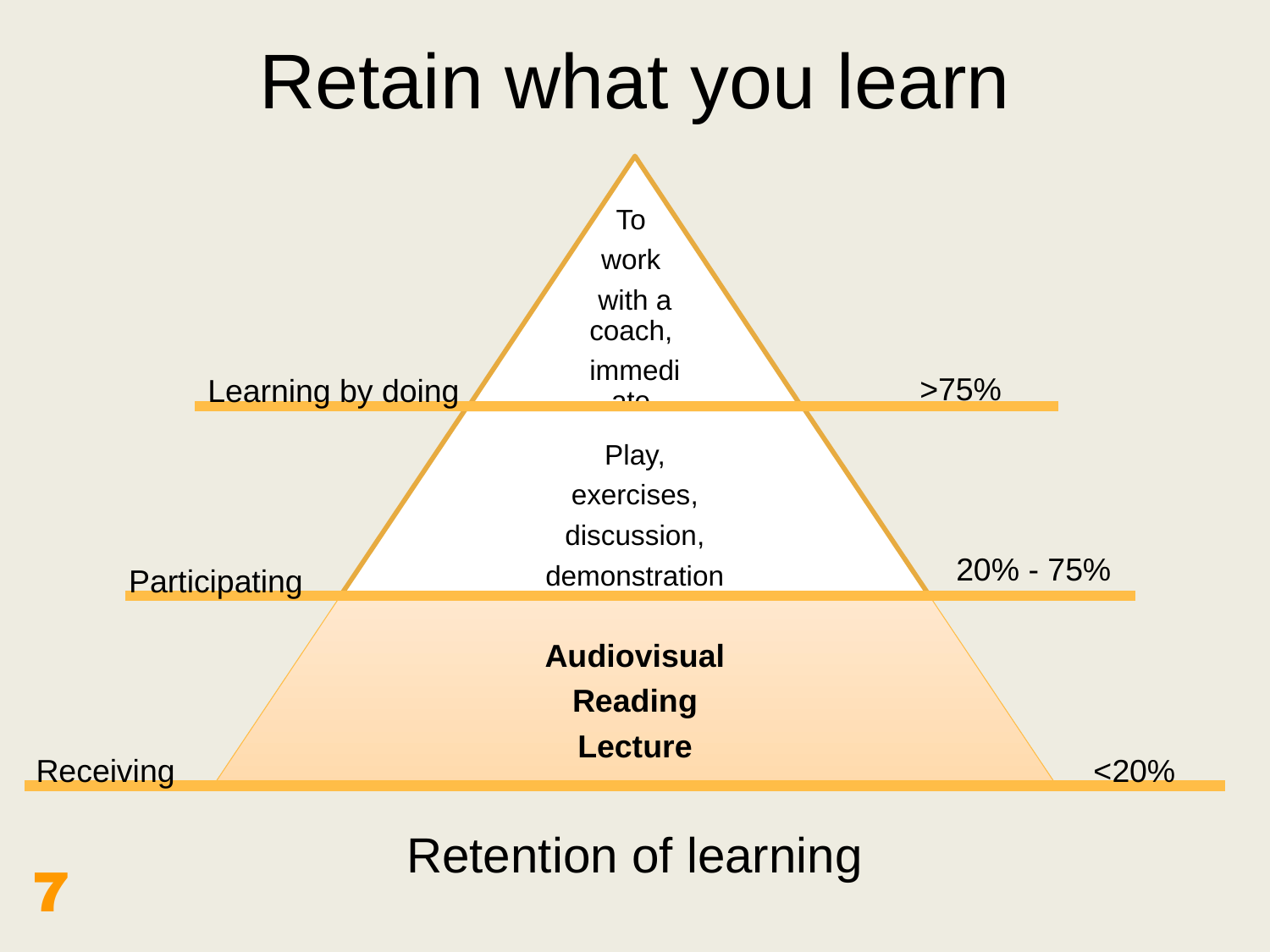

# Retain what you learn

To
work
with a coach,
immediate
practicing
Play,
exercises,
discussion,
demonstration
Audiovisual
Reading
Lecture
>75%
Learning by doing
20% - 75%
Participating
Receiving
<20%
Retention of learning
7